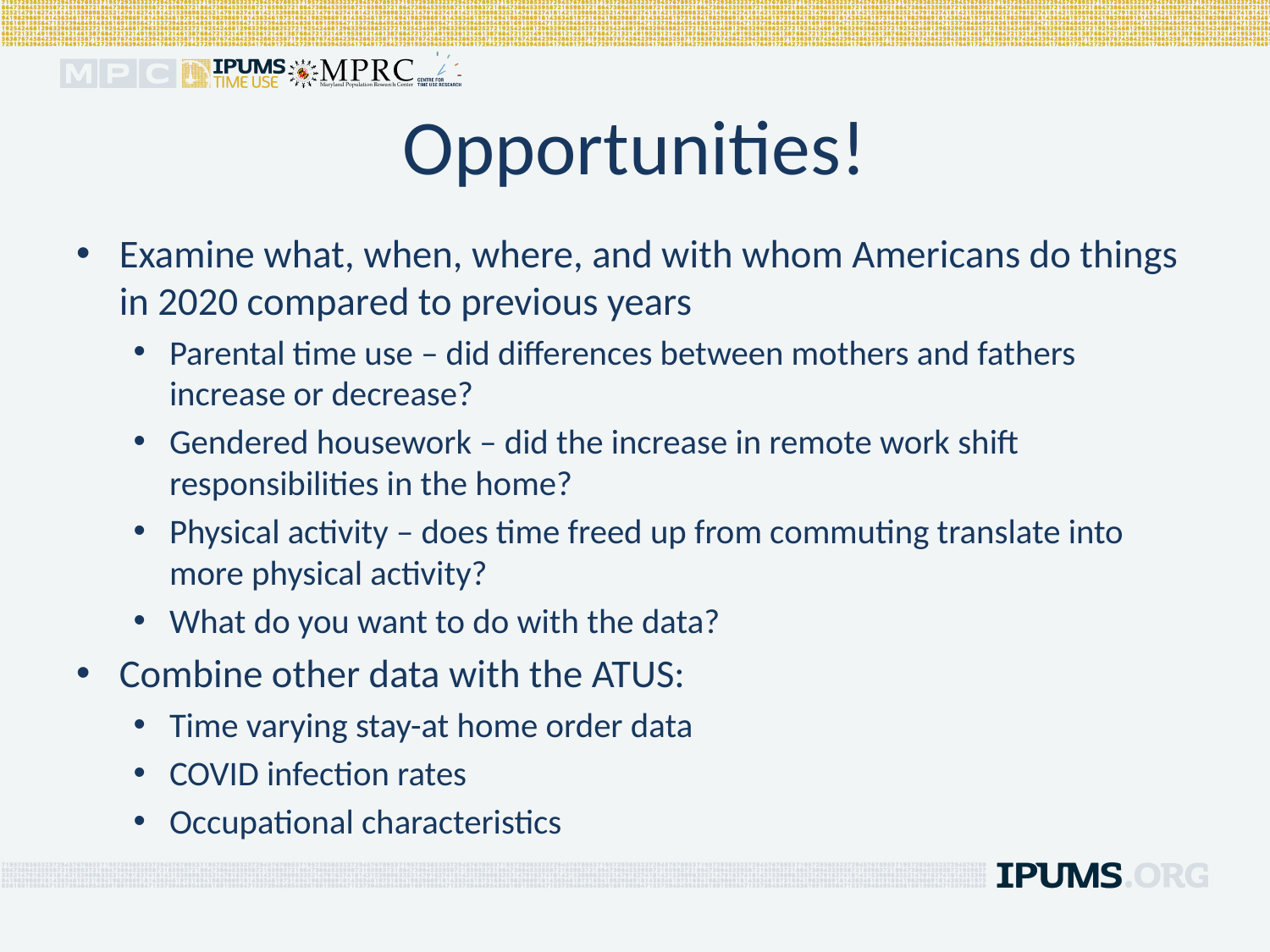

# Opportunities!
Examine what, when, where, and with whom Americans do things in 2020 compared to previous years
Parental time use – did differences between mothers and fathers increase or decrease?
Gendered housework – did the increase in remote work shift responsibilities in the home?
Physical activity – does time freed up from commuting translate into more physical activity?
What do you want to do with the data?
Combine other data with the ATUS:
Time varying stay-at home order data
COVID infection rates
Occupational characteristics